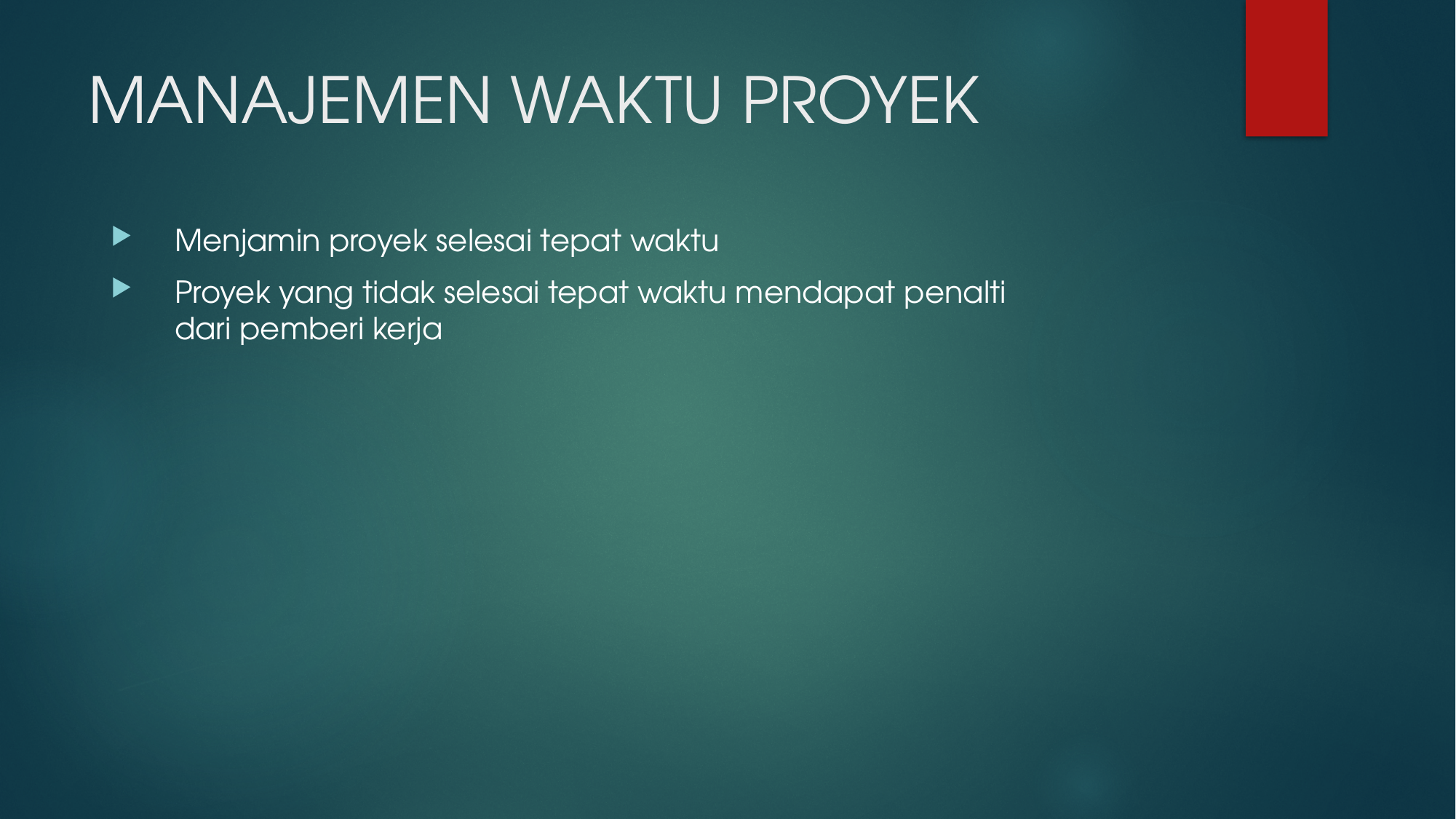

# MANAJEMEN WAKTU PROYEK
Menjamin proyek selesai tepat waktu
Proyek yang tidak selesai tepat waktu mendapat penalti dari pemberi kerja